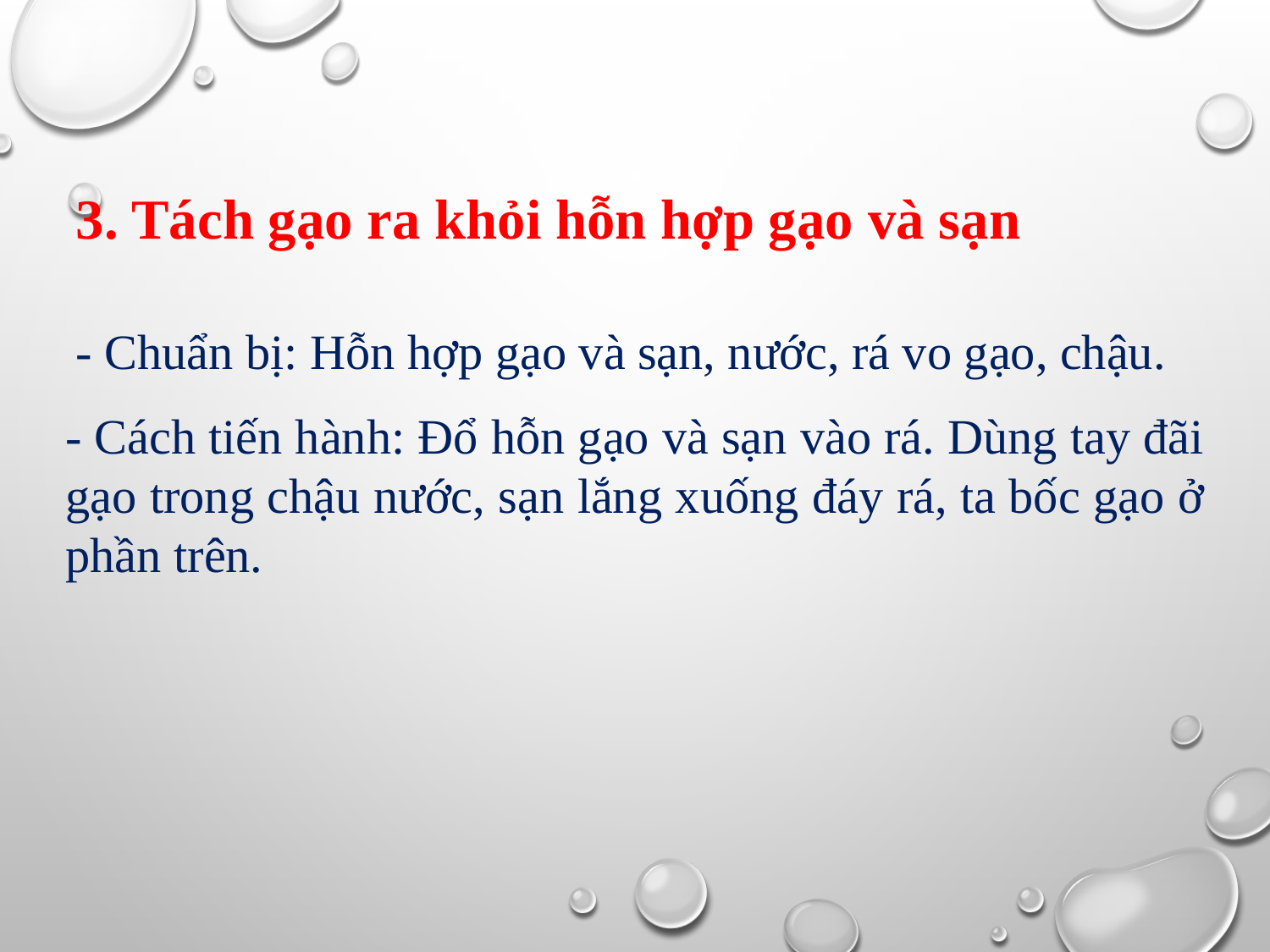

3. Tách gạo ra khỏi hỗn hợp gạo và sạn
- Chuẩn bị: Hỗn hợp gạo và sạn, nước, rá vo gạo, chậu.
- Cách tiến hành: Đổ hỗn gạo và sạn vào rá. Dùng tay đãi gạo trong chậu nước, sạn lắng xuống đáy rá, ta bốc gạo ở phần trên.